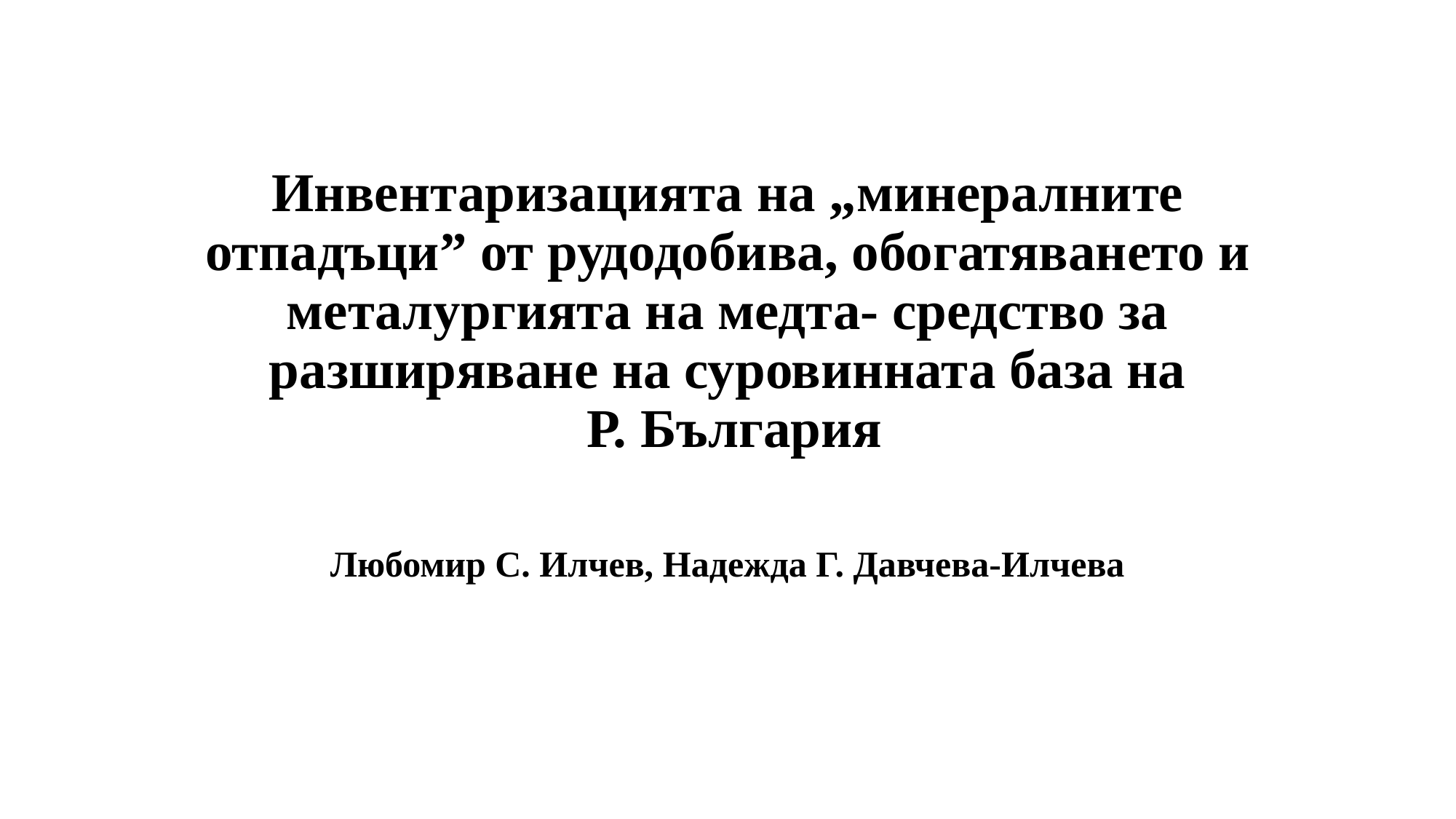

# Инвентаризацията на „минералните отпадъци” от рудодобива, обогатяването и металургията на медта- средство за разширяване на суровинната база на Р. България
Любомир С. Илчев, Надежда Г. Давчева-Илчева